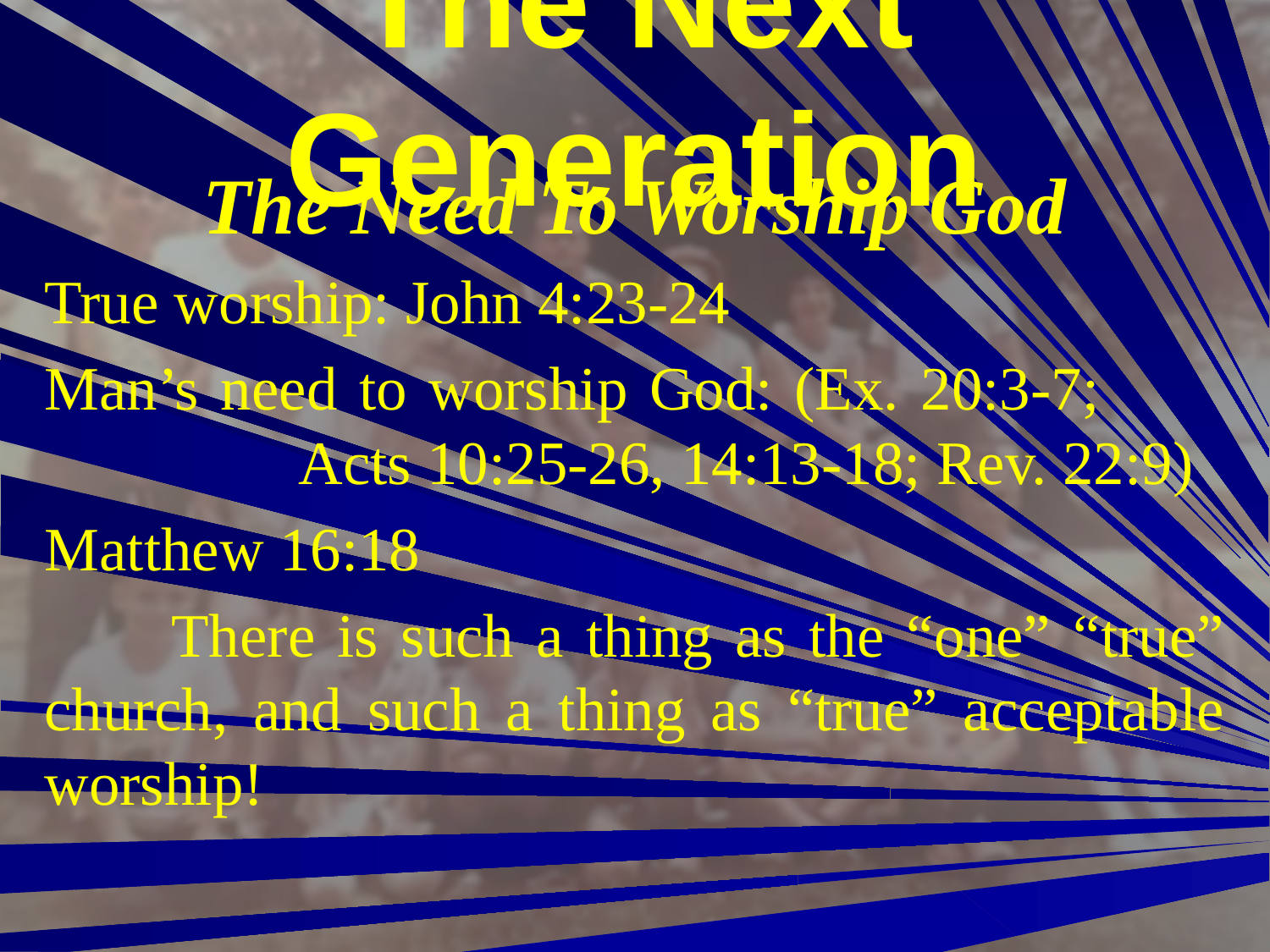

# The Next Generation
The Need To Worship God
True worship: John 4:23-24
Man’s need to worship God: (Ex. 20:3-7;			Acts 10:25-26, 14:13-18; Rev. 22:9)
Matthew 16:18
	There is such a thing as the “one” “true” church, and such a thing as “true” acceptable worship!